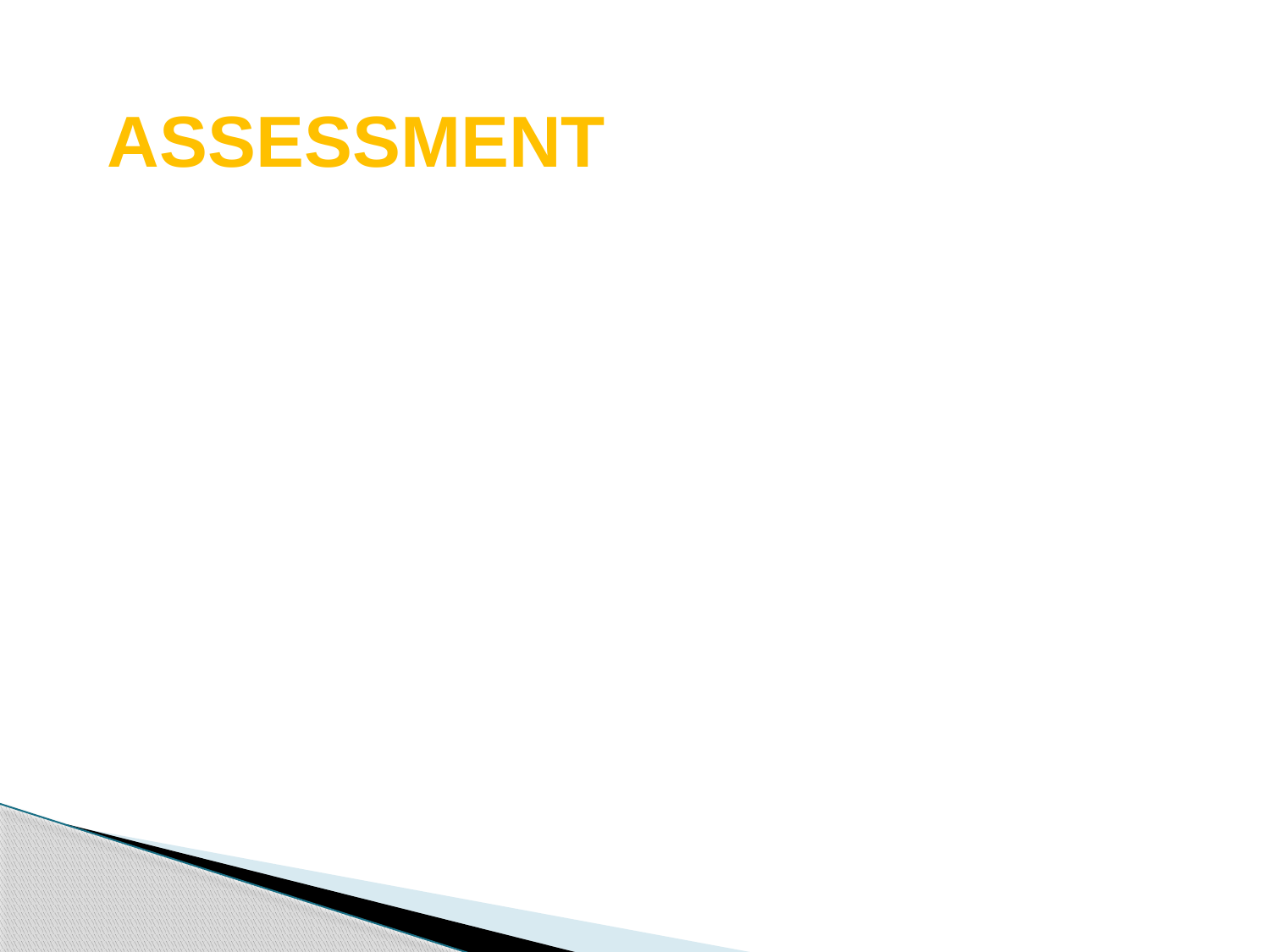

# ASSESSMENT

Access to the ‘pure’ Gospel breeds disunity:
  a case of unintended consequences
Europe faced with plurality of ‘Catholic’,
  ‘Lutheran’, ‘Reformed’ & radical identities
Gradual acceptance of co-existence
Reformation or Reformations?